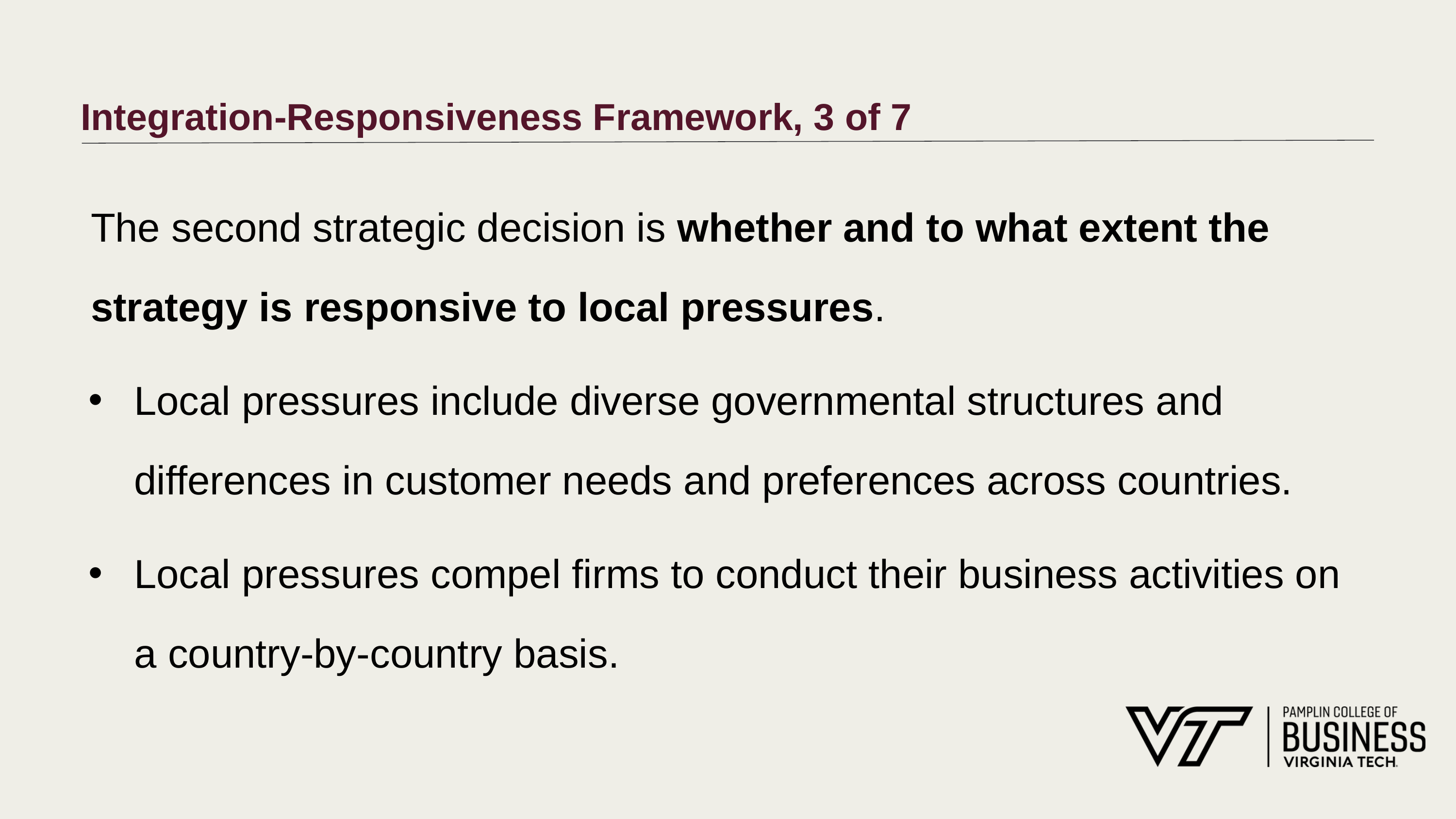

# Integration-Responsiveness Framework, 3 of 7
The second strategic decision is whether and to what extent the strategy is responsive to local pressures.
Local pressures include diverse governmental structures and differences in customer needs and preferences across countries.
Local pressures compel firms to conduct their business activities on a country-by-country basis.